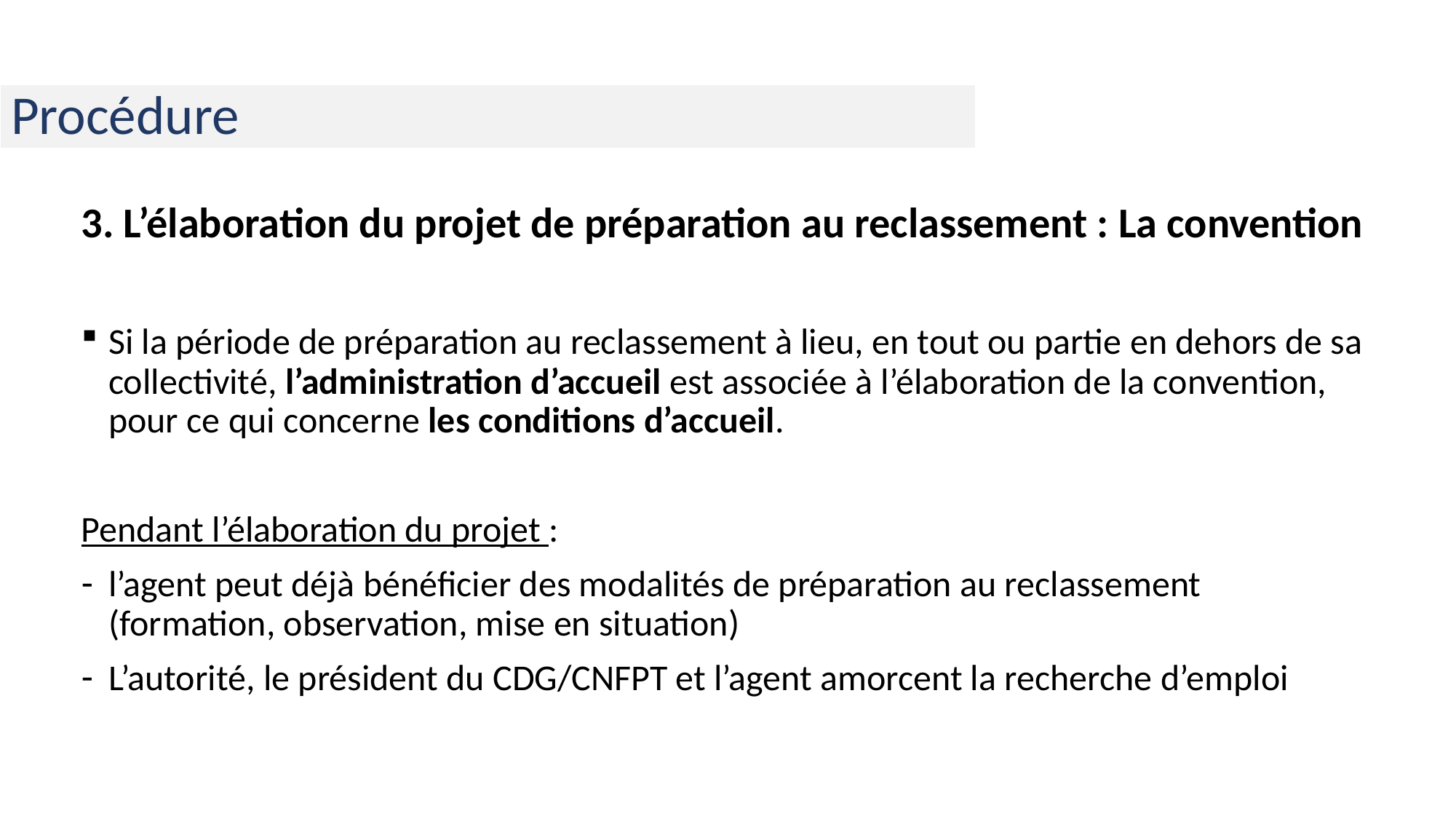

# Procédure

3. L’élaboration du projet de préparation au reclassement : La convention

Si la période de préparation au reclassement à lieu, en tout ou partie en dehors de sa collectivité, l’administration d’accueil est associée à l’élaboration de la convention, pour ce qui concerne les conditions d’accueil.

Pendant l’élaboration du projet :
l’agent peut déjà bénéficier des modalités de préparation au reclassement (formation, observation, mise en situation)
L’autorité, le président du CDG/CNFPT et l’agent amorcent la recherche d’emploi